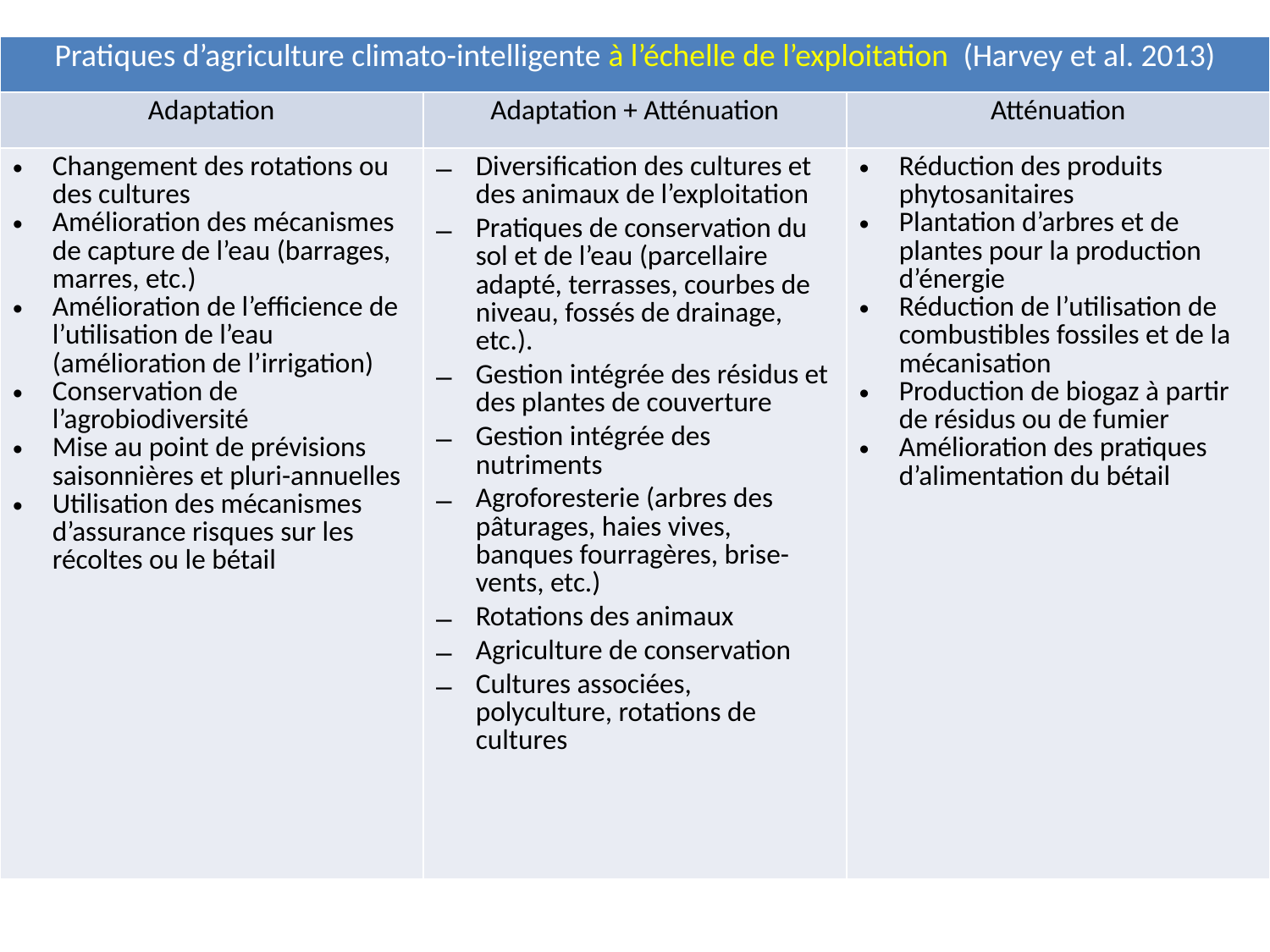

| Pratiques d’agriculture climato-intelligente à l’échelle de l’exploitation (Harvey et al. 2013) |  |  |
| --- | --- | --- |
| Adaptation | Adaptation + Atténuation | Atténuation |
| Changement des rotations ou des cultures Amélioration des mécanismes de capture de l’eau (barrages, marres, etc.) Amélioration de l’efficience de l’utilisation de l’eau (amélioration de l’irrigation) Conservation de l’agrobiodiversité Mise au point de prévisions saisonnières et pluri-annuelles Utilisation des mécanismes d’assurance risques sur les récoltes ou le bétail | Diversification des cultures et des animaux de l’exploitation Pratiques de conservation du sol et de l’eau (parcellaire adapté, terrasses, courbes de niveau, fossés de drainage, etc.). Gestion intégrée des résidus et des plantes de couverture Gestion intégrée des nutriments Agroforesterie (arbres des pâturages, haies vives, banques fourragères, brise-vents, etc.) Rotations des animaux Agriculture de conservation Cultures associées, polyculture, rotations de cultures | Réduction des produits phytosanitaires Plantation d’arbres et de plantes pour la production d’énergie Réduction de l’utilisation de combustibles fossiles et de la mécanisation Production de biogaz à partir de résidus ou de fumier Amélioration des pratiques d’alimentation du bétail |